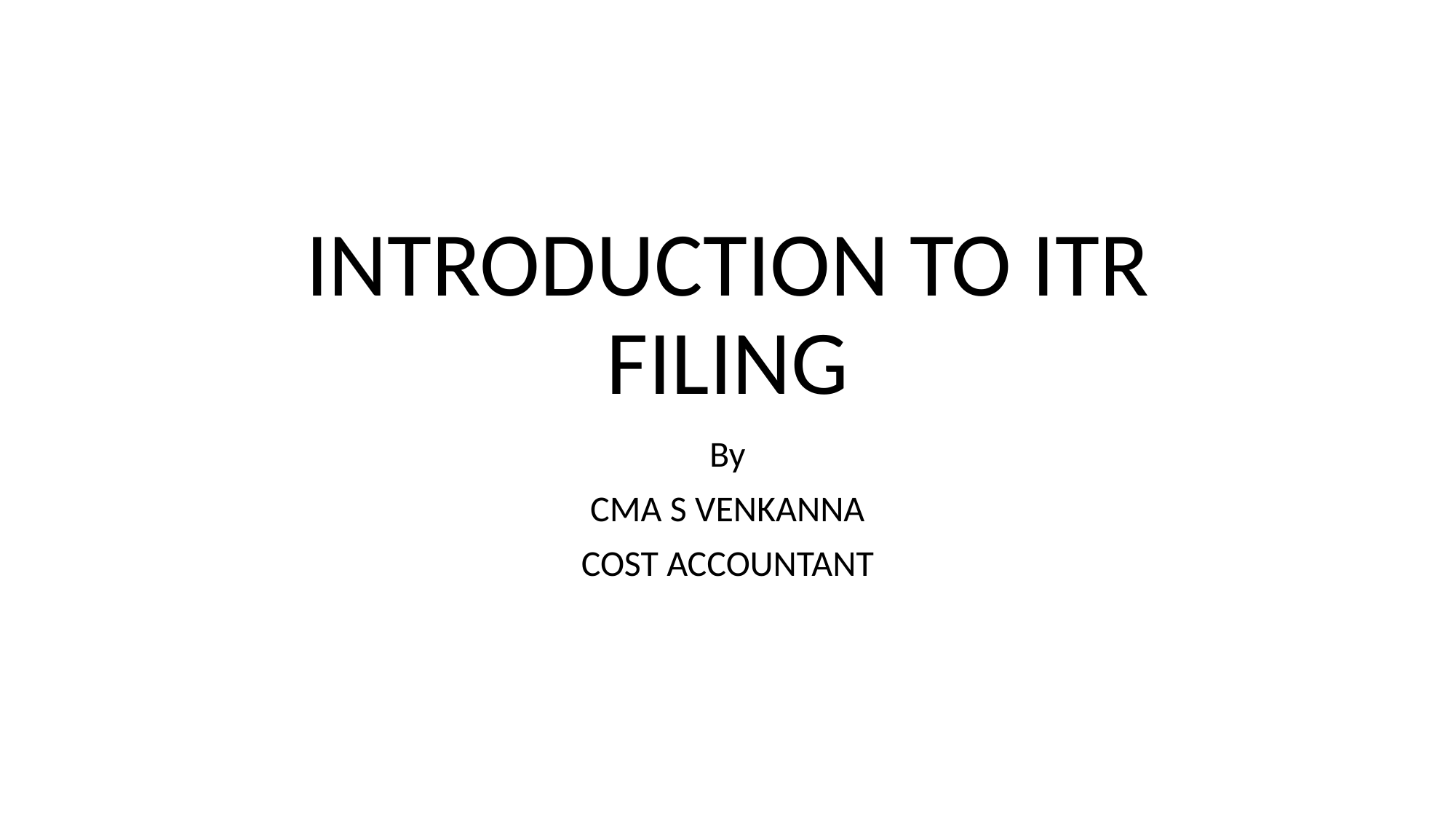

# INTRODUCTION TO ITR FILING
By
CMA S VENKANNA
COST ACCOUNTANT